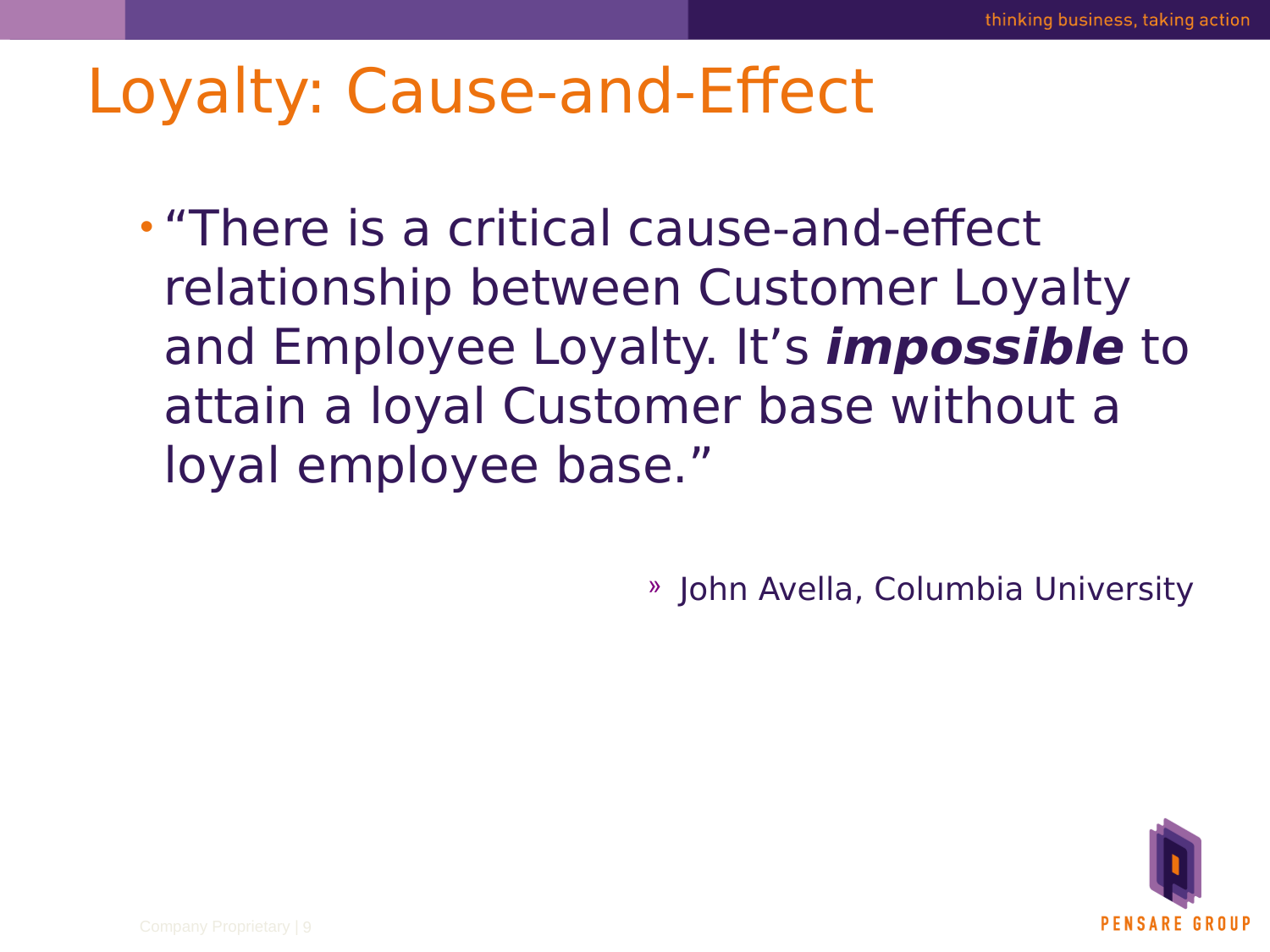

# Loyalty: Cause-and-Effect
“There is a critical cause-and-effect relationship between Customer Loyalty and Employee Loyalty. It’s impossible to attain a loyal Customer base without a loyal employee base.”

John Avella, Columbia University